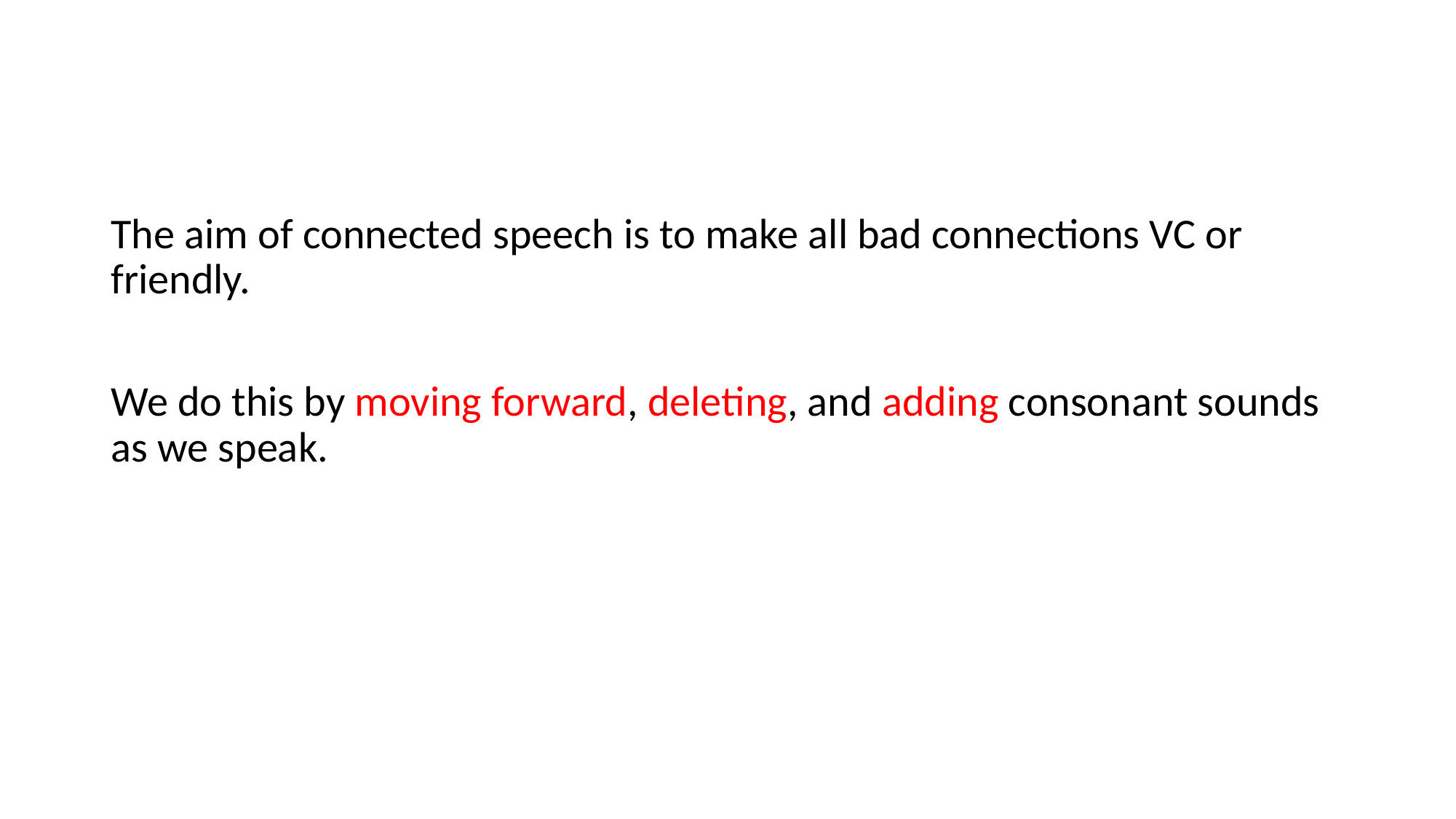

The aim of connected speech is to make all bad connections VC or friendly.

We do this by moving forward, deleting, and adding consonant sounds as we speak.